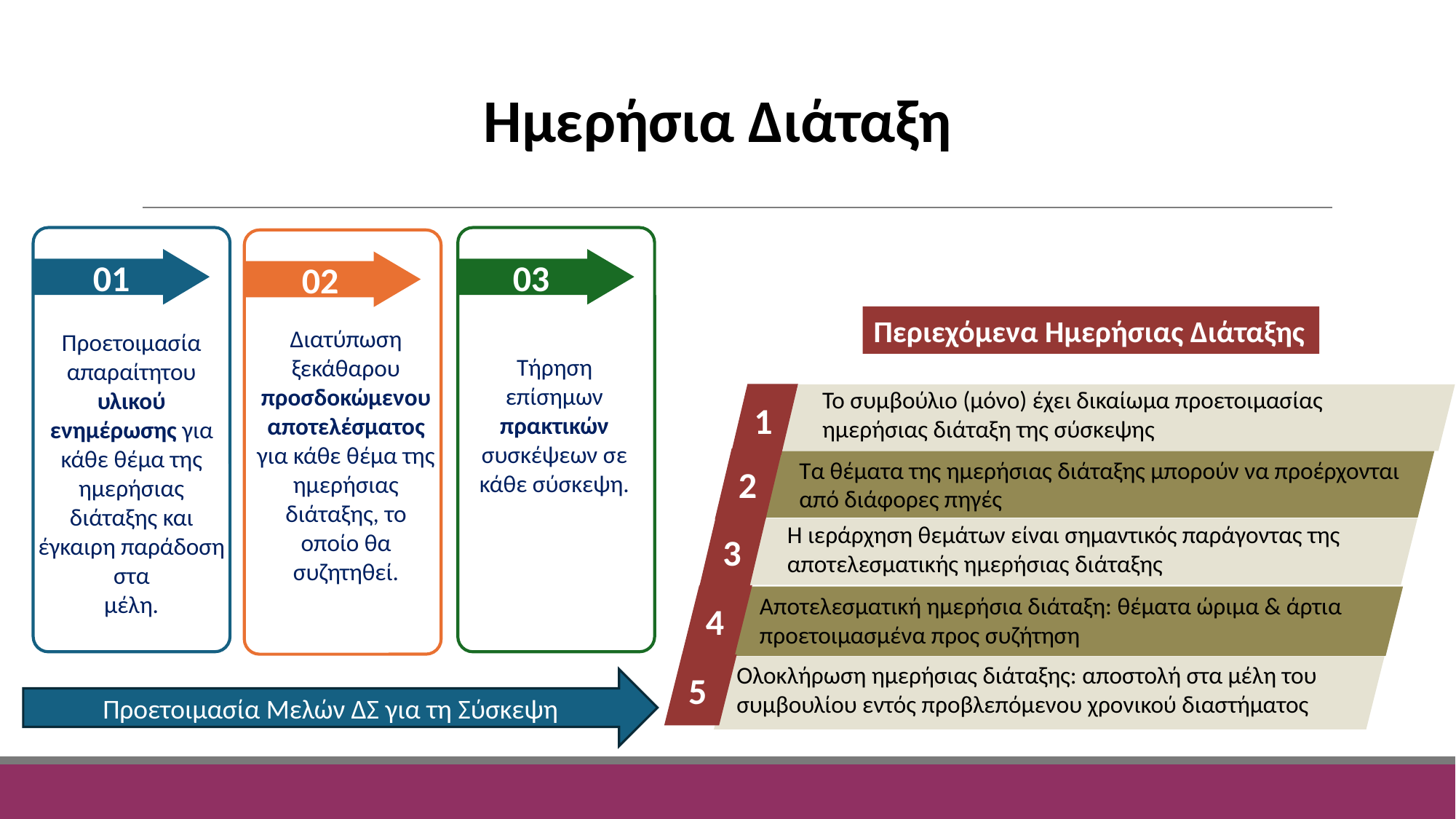

Ημερήσια Διάταξη

01
03

02
Περιεχόμενα Ημερήσιας Διάταξης
Διατύπωση ξεκάθαρου προσδοκώμενου αποτελέσματος για κάθε θέμα της ημερήσιας διάταξης, το οποίο θα συζητηθεί.
Προετοιμασία απαραίτητου υλικού ενημέρωσης για κάθε θέμα της ημερήσιας διάταξης και έγκαιρη παράδοση στα
μέλη.
Τήρηση επίσημων πρακτικών συσκέψεων σε κάθε σύσκεψη.
Το συμβούλιο (μόνο) έχει δικαίωμα προετοιμασίας ημερήσιας διάταξη της σύσκεψης
1

2
Τα θέματα της ημερήσιας διάταξης μπορούν να προέρχονται από διάφορες πηγές

H ιεράρχηση θεμάτων είναι σημαντικός παράγοντας της αποτελεσματικής ημερήσιας διάταξης
3

Αποτελεσματική ημερήσια διάταξη: θέματα ώριμα & άρτια προετοιμασμένα προς συζήτηση
4

Ολοκλήρωση ημερήσιας διάταξης: αποστολή στα μέλη του συμβουλίου εντός προβλεπόμενου χρονικού διαστήματος
5

Προετοιμασία Μελών ΔΣ για τη Σύσκεψη